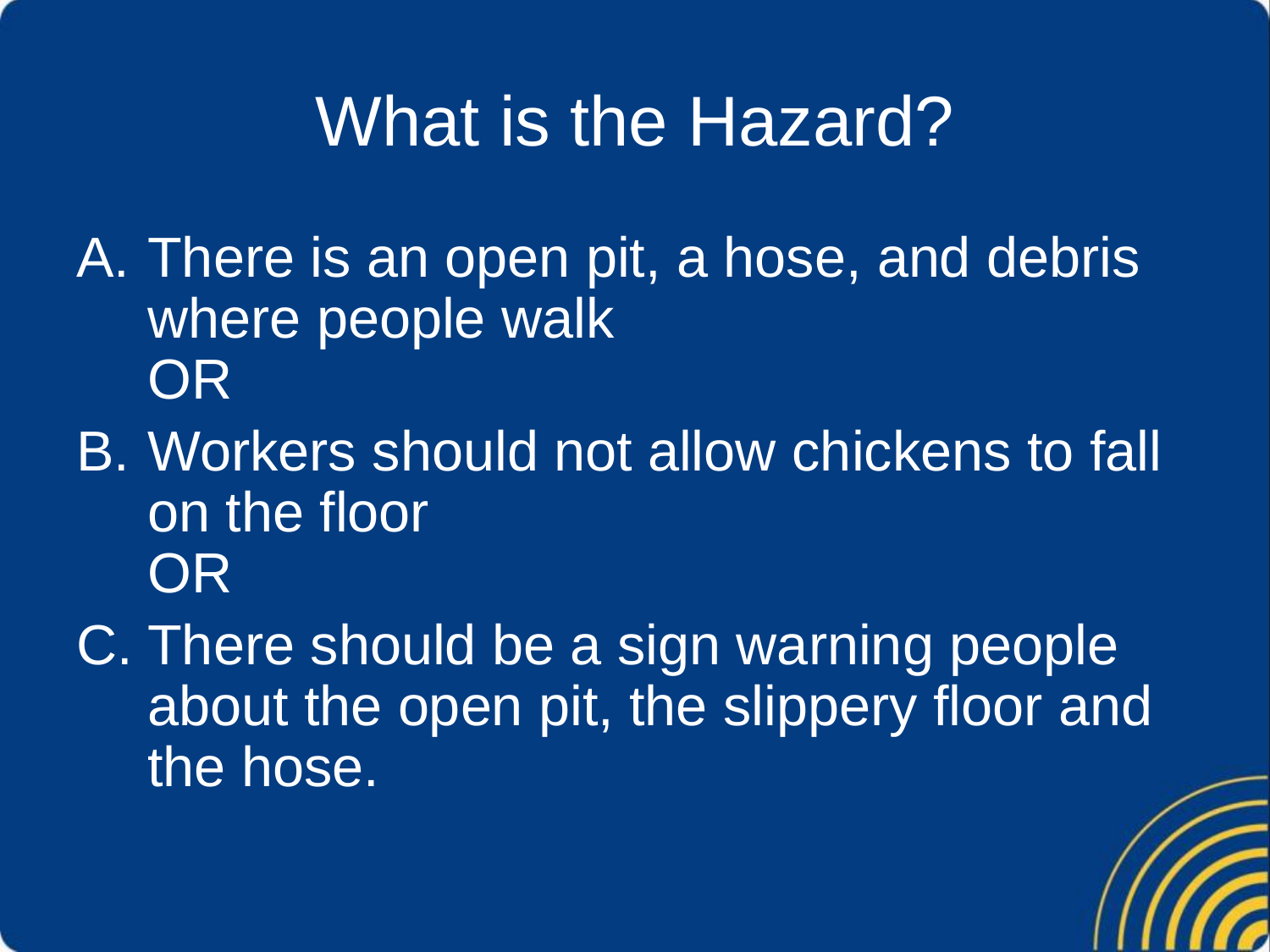

# What is the Hazard?
There is an open pit, a hose, and debris where people walk
OR
Workers should not allow chickens to fall on the floor
OR
There should be a sign warning people about the open pit, the slippery floor and the hose.